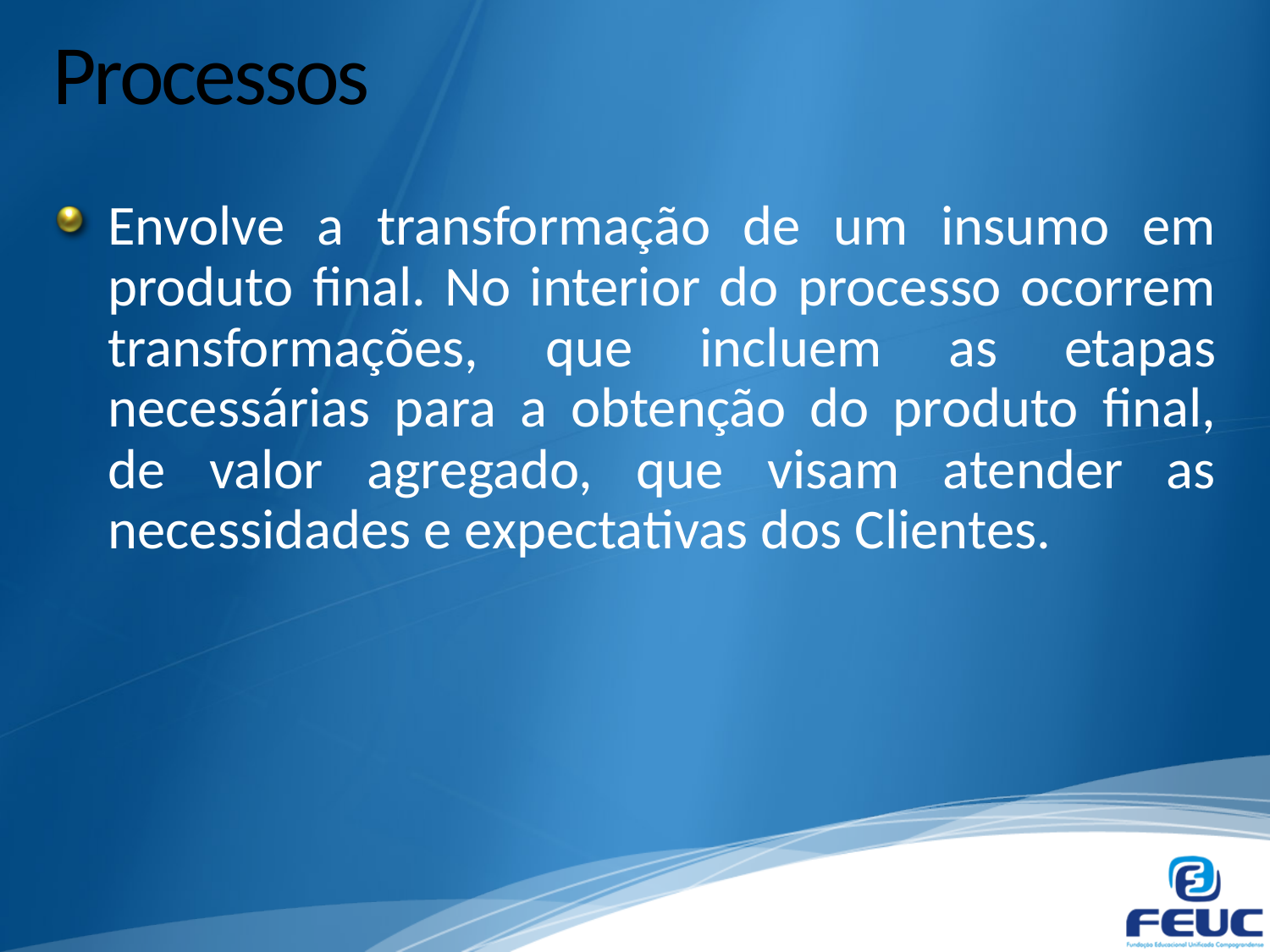

# Processos
Envolve a transformação de um insumo em produto final. No interior do processo ocorrem transformações, que incluem as etapas necessárias para a obtenção do produto final, de valor agregado, que visam atender as necessidades e expectativas dos Clientes.